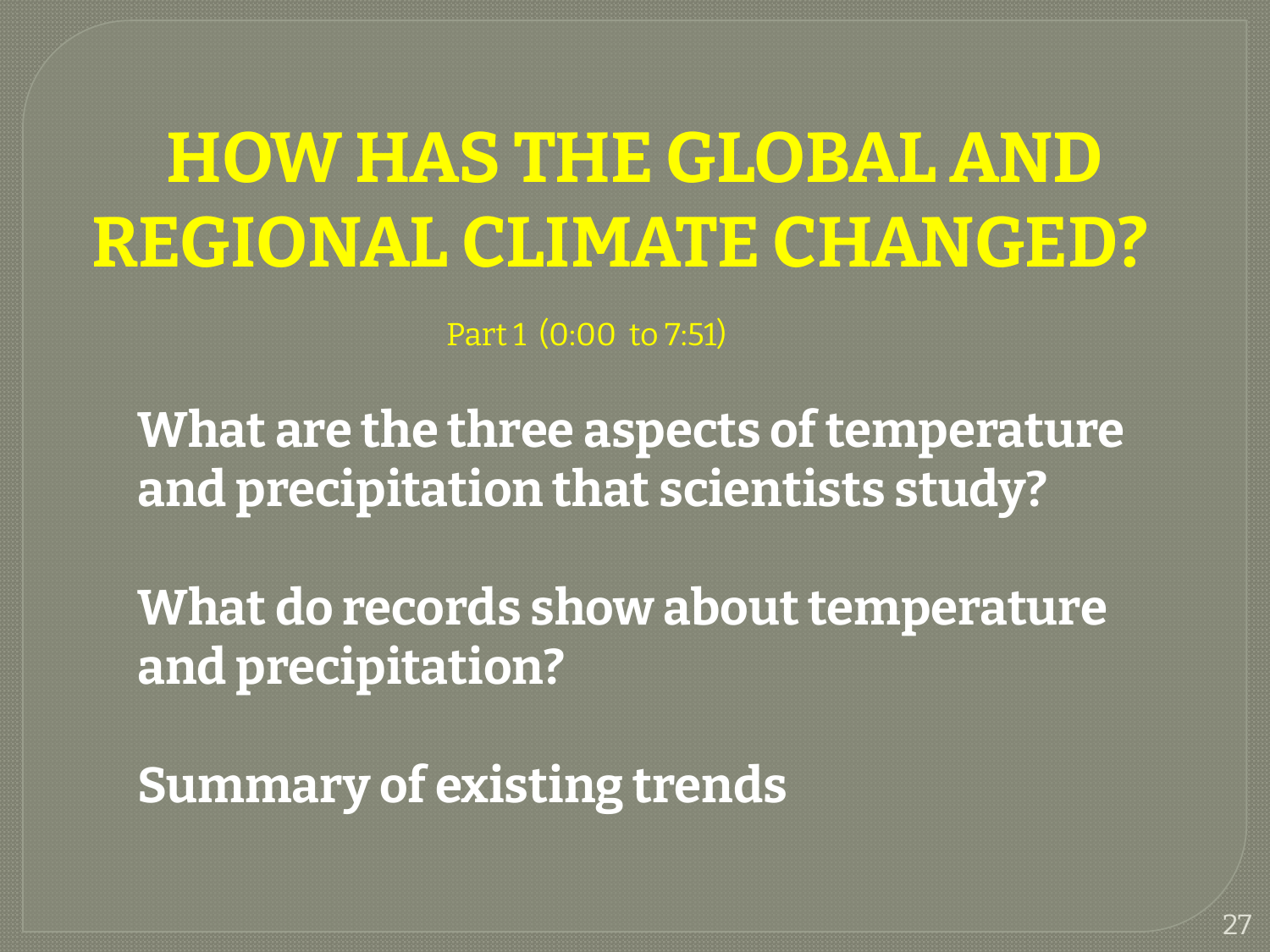

How has the global and regional climate changed?
Part 1  (0:00  to 7:51)
What are the three aspects of temperature and precipitation that scientists study?

What do records show about temperature and precipitation?

Summary of existing trends
27